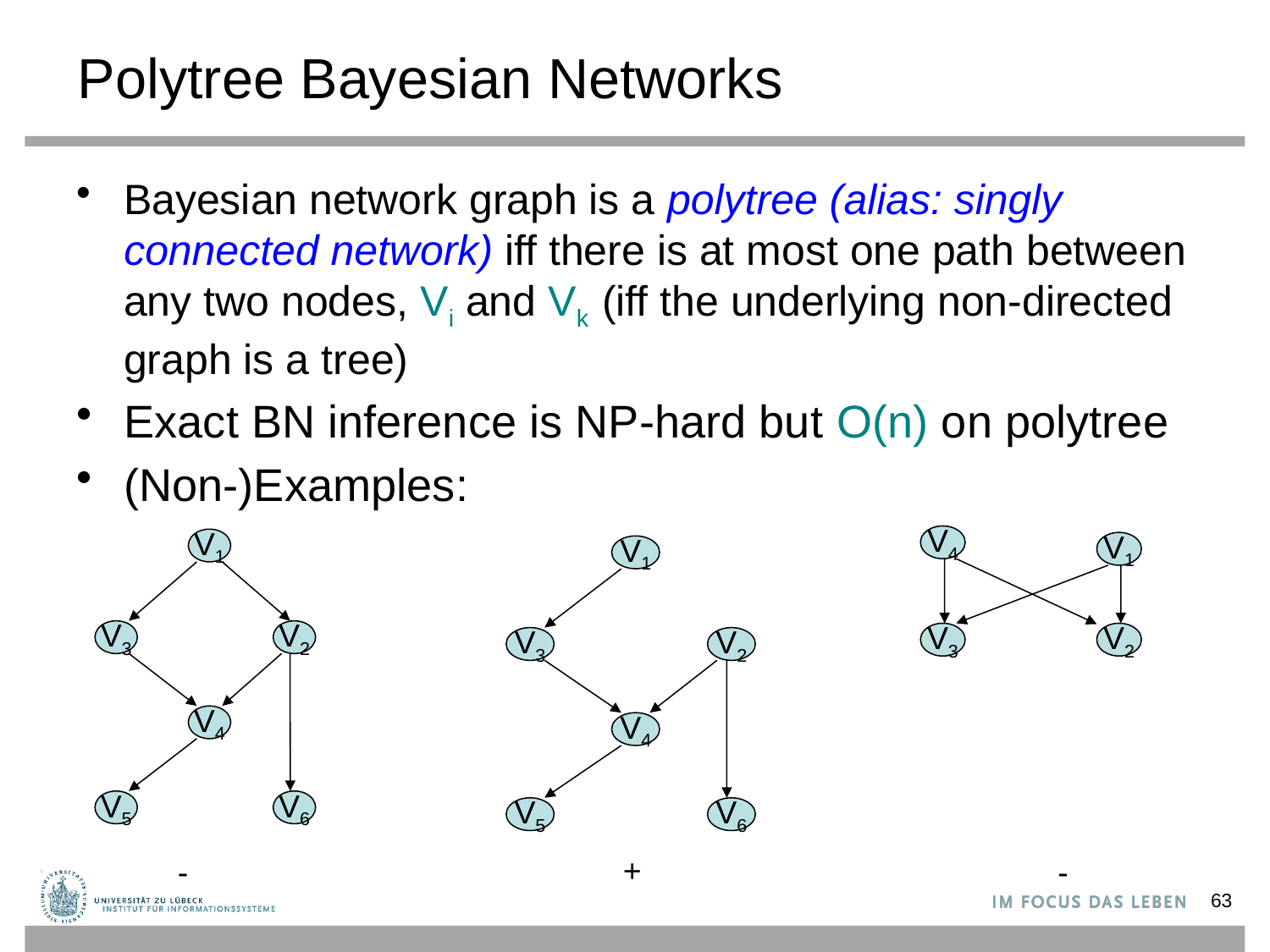

# Polytree Bayesian Networks
Bayesian network graph is a polytree (alias: singly connected network) iff there is at most one path between any two nodes, Vi and Vk  (iff the underlying non-directed graph is a tree)
Exact BN inference is NP-hard but O(n) on polytree
(Non-)Examples:
V4
V1

V3
V2
V1

V3
V2

V4

V5
V6
V1

V3
V2

V4

V5
V6
+
-
-
63